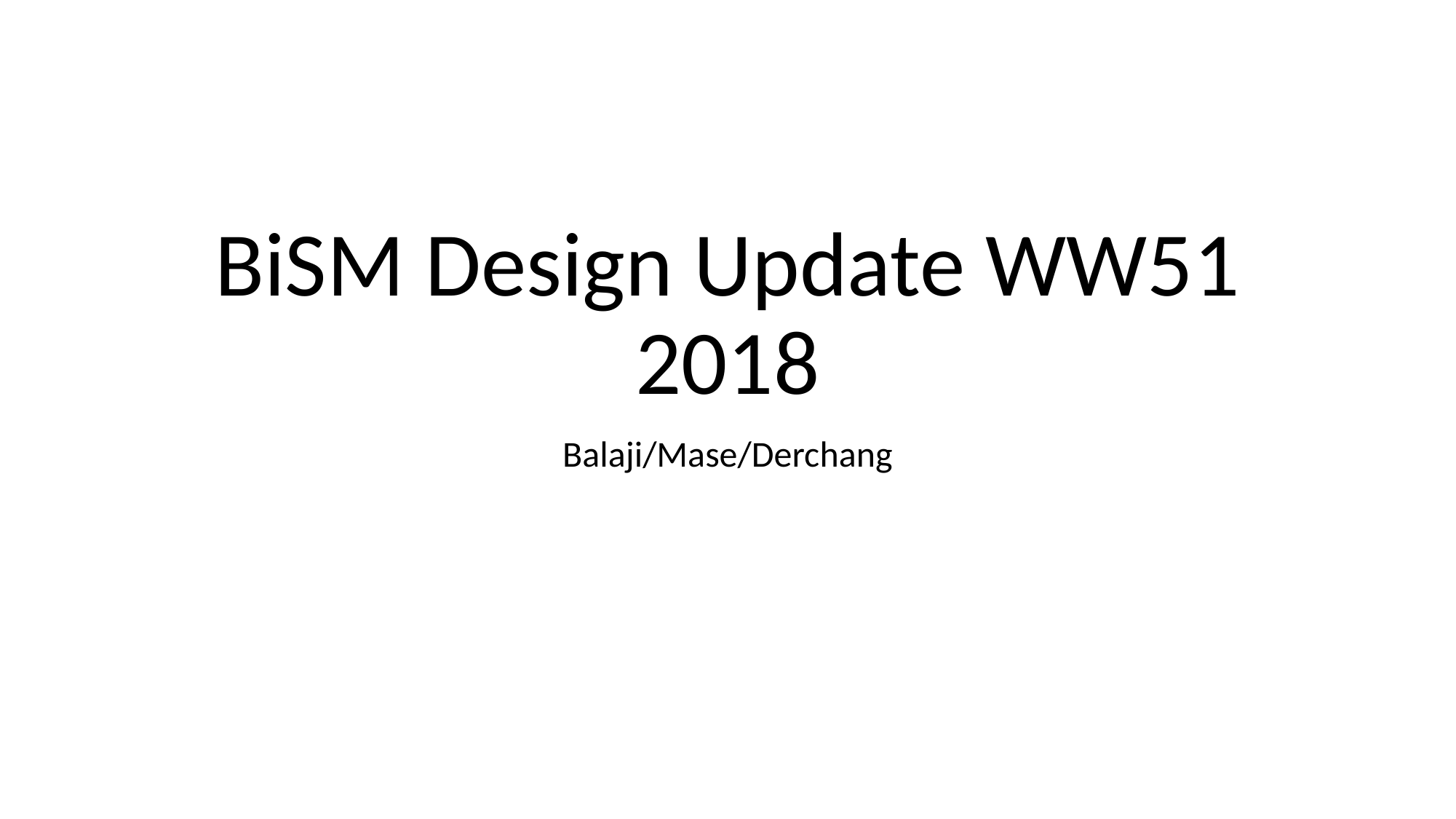

# BiSM Design Update WW51 2018
Balaji/Mase/Derchang